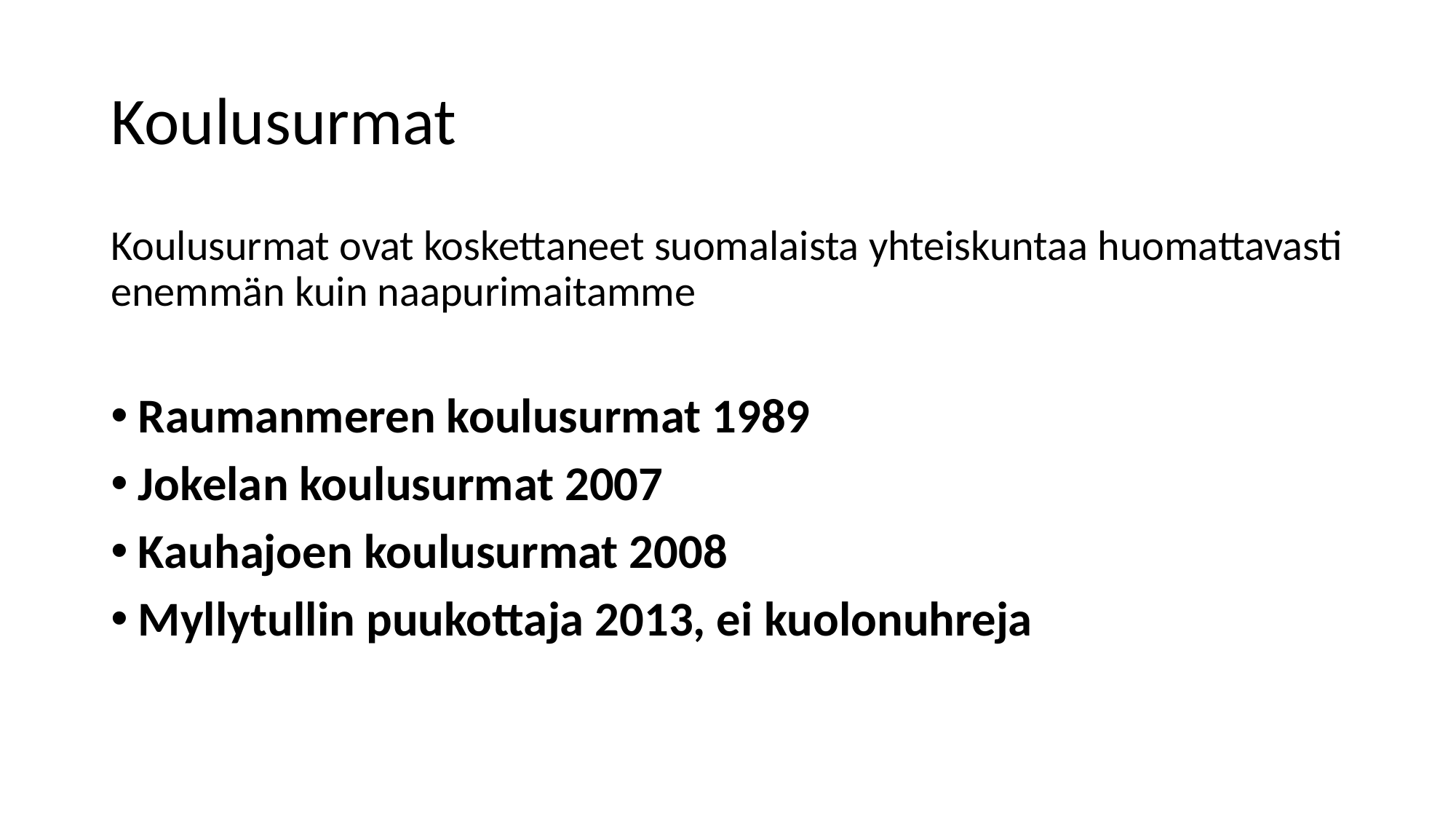

# Koulusurmat
Koulusurmat ovat koskettaneet suomalaista yhteiskuntaa huomattavasti enemmän kuin naapurimaitamme

Raumanmeren koulusurmat 1989
Jokelan koulusurmat 2007
Kauhajoen koulusurmat 2008
Myllytullin puukottaja 2013, ei kuolonuhreja